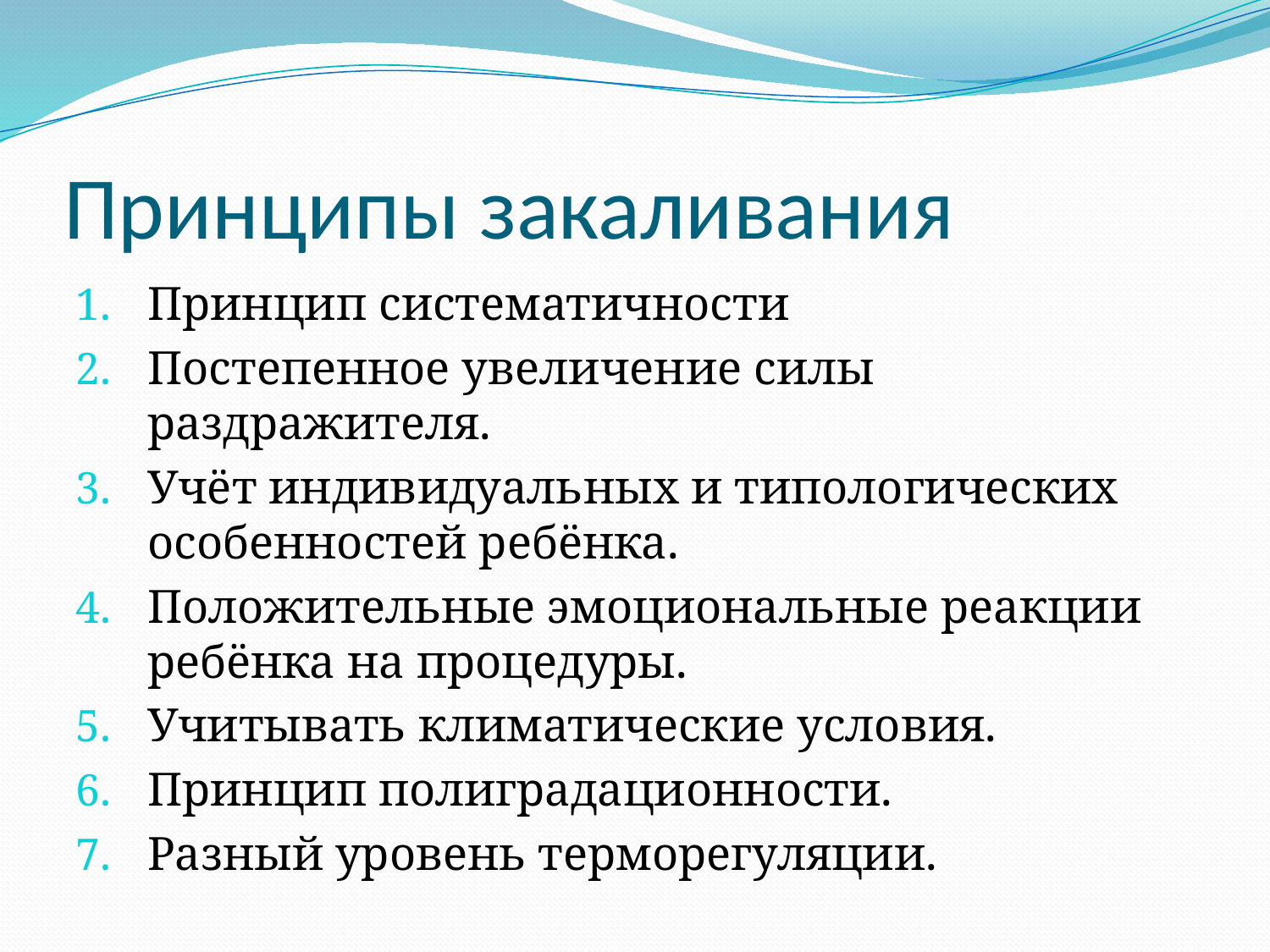

# Принципы закаливания
Принцип систематичности
Постепенное увеличение силы раздражителя.
Учёт индивидуальных и типологических особенностей ребёнка.
Положительные эмоциональные реакции ребёнка на процедуры.
Учитывать климатические условия.
Принцип полиградационности.
Разный уровень терморегуляции.